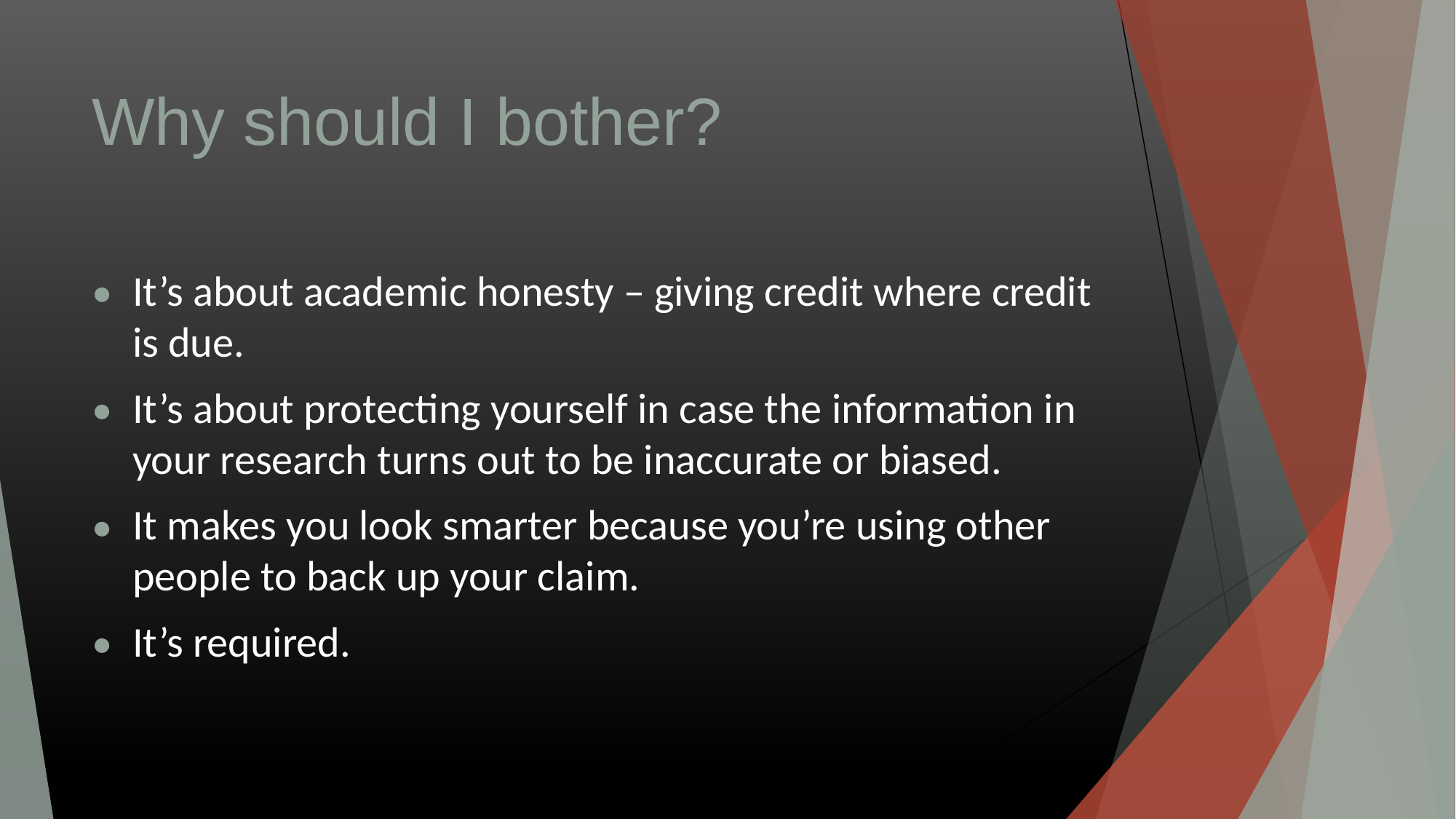

# Why should I bother?
It’s about academic honesty – giving credit where credit is due.
It’s about protecting yourself in case the information in your research turns out to be inaccurate or biased.
It makes you look smarter because you’re using other people to back up your claim.
It’s required.